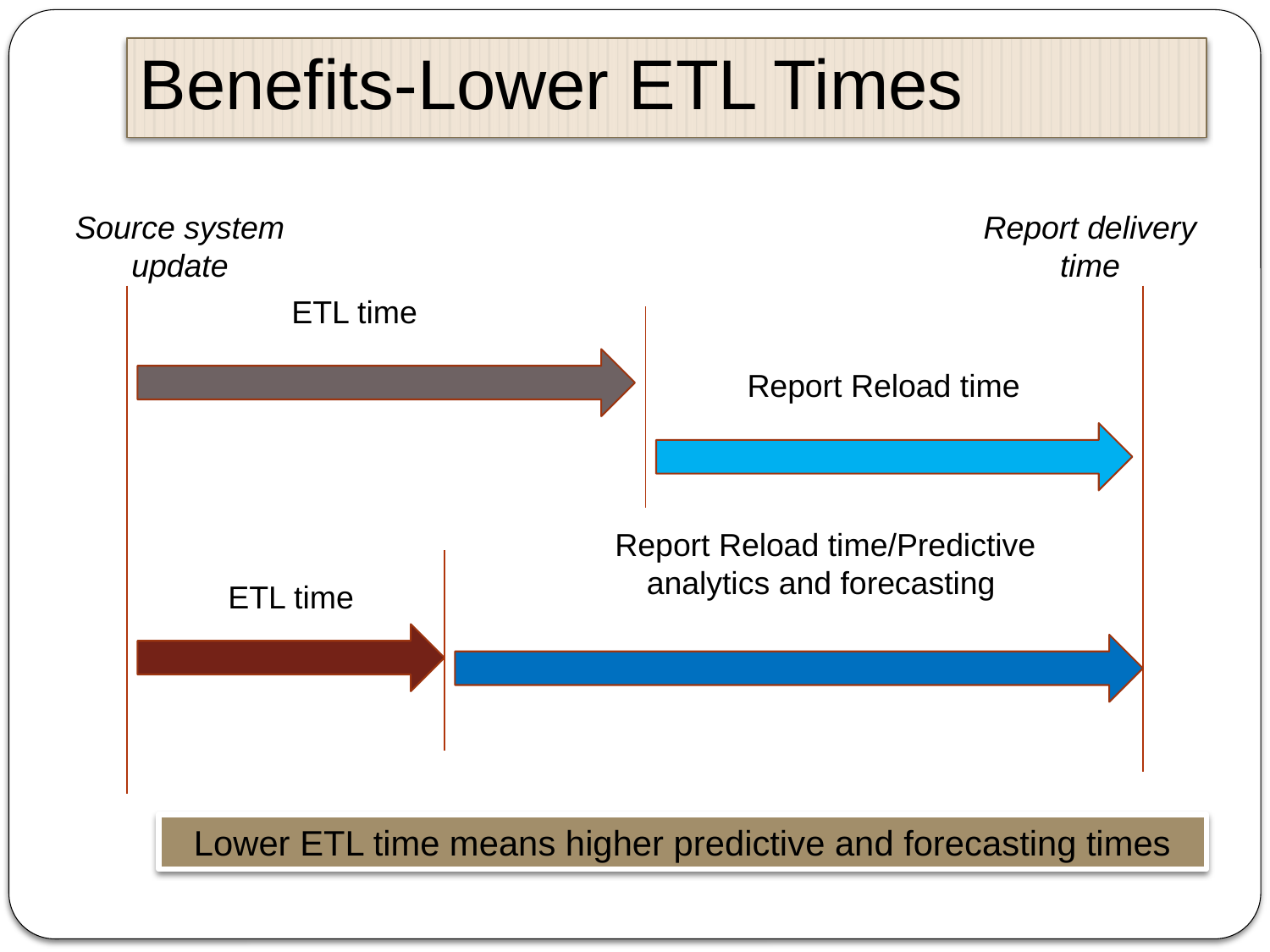

# Benefits-Lower ETL Times
Report delivery time
Source system update
ETL time

Report Reload time

Report Reload time/Predictive analytics and forecasting
ETL time

Lower ETL time means higher predictive and forecasting times